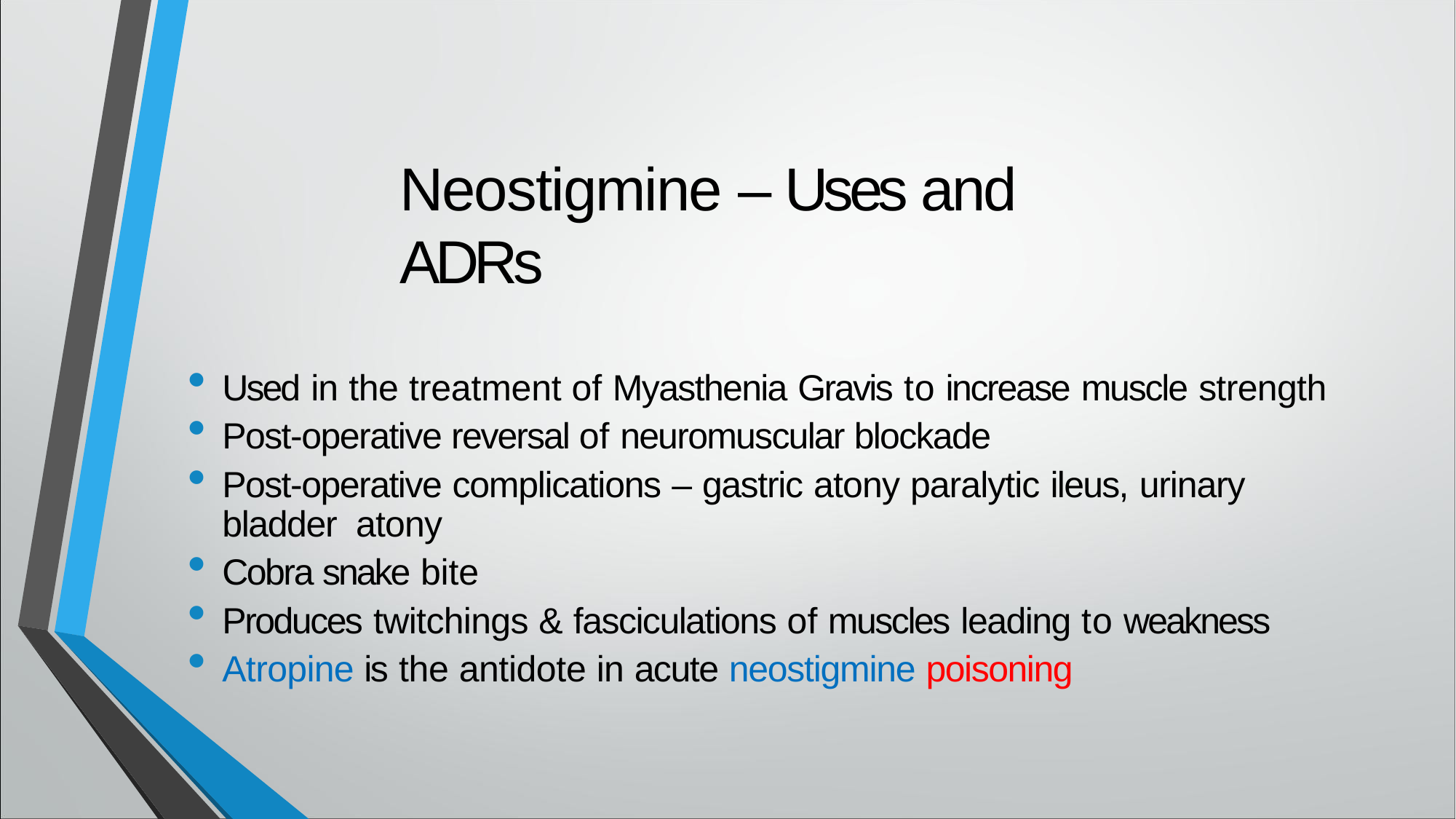

# Neostigmine – Uses and ADRs
Used in the treatment of Myasthenia Gravis to increase muscle strength
Post-operative reversal of neuromuscular blockade
Post-operative complications – gastric atony paralytic ileus, urinary bladder  atony
Cobra snake bite
Produces twitchings & fasciculations of muscles leading to weakness
Atropine is the antidote in acute neostigmine poisoning